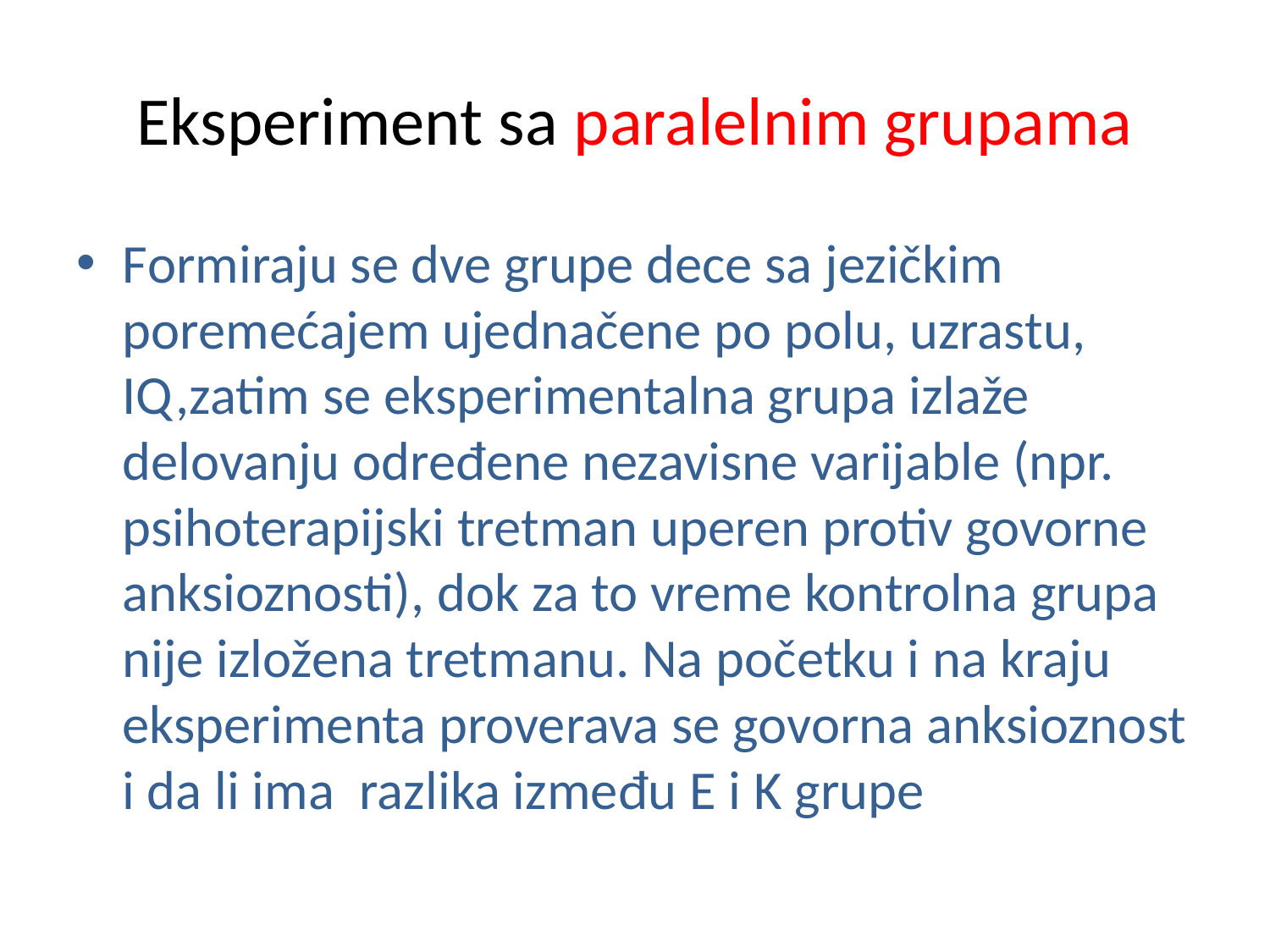

# Eksperiment sa paralelnim grupama
Formiraju se dve grupe dece sa jezičkim poremećajem ujednačene po polu, uzrastu, IQ,zatim se eksperimentalna grupa izlaže delovanju određene nezavisne varijable (npr. psihoterapijski tretman uperen protiv govorne anksioznosti), dok za to vreme kontrolna grupa nije izložena tretmanu. Na početku i na kraju eksperimenta proverava se govorna anksioznost i da li ima  razlika između E i K grupe